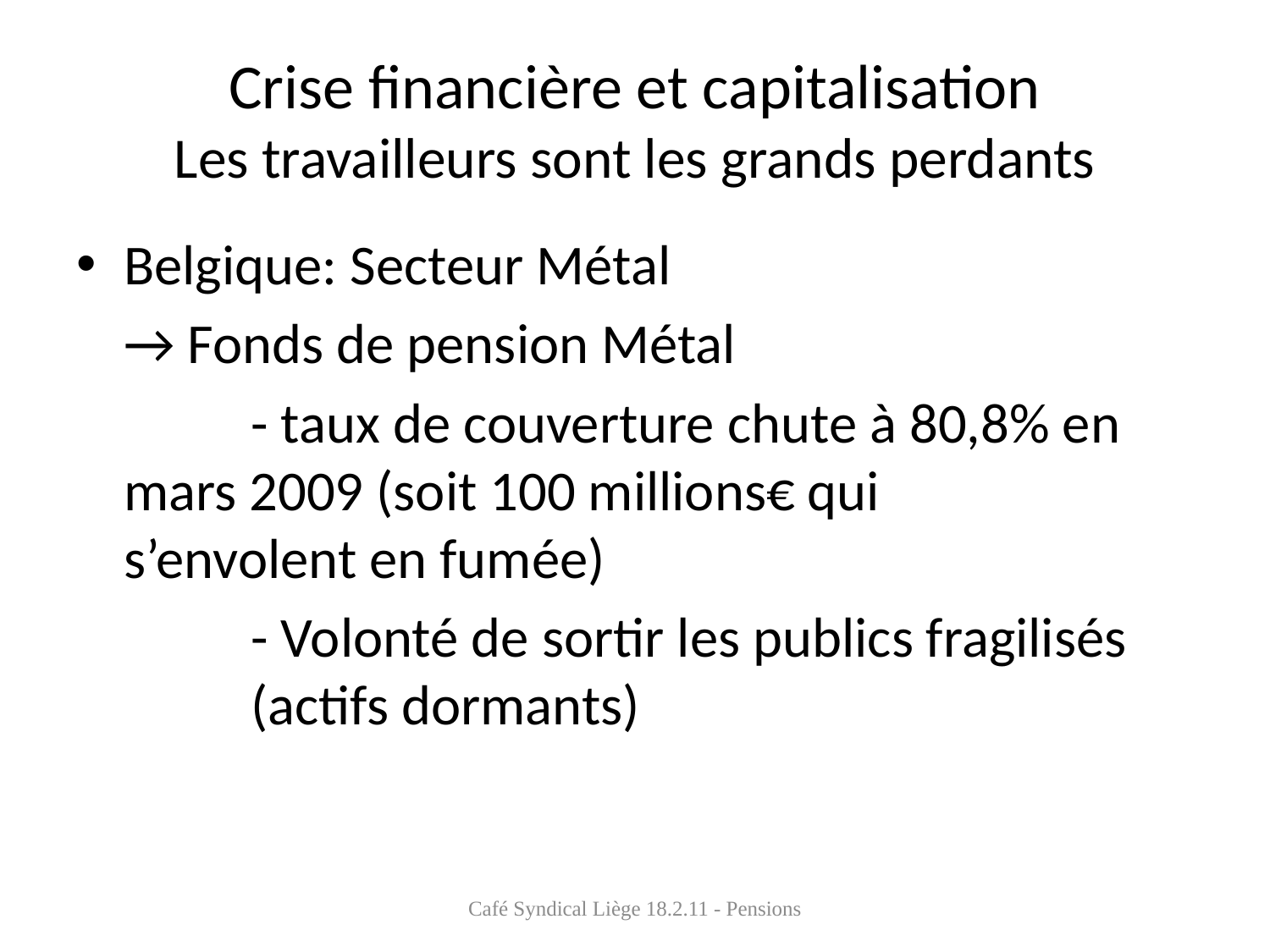

# Crise financière et capitalisation Les travailleurs sont les grands perdants
Belgique: Secteur Métal
	→ Fonds de pension Métal
		- taux de couverture chute à 80,8% en 	mars 2009 (soit 100 millions€ qui 	s’envolent en fumée)
		- Volonté de sortir les publics fragilisés 	(actifs dormants)
Café Syndical Liège 18.2.11 - Pensions